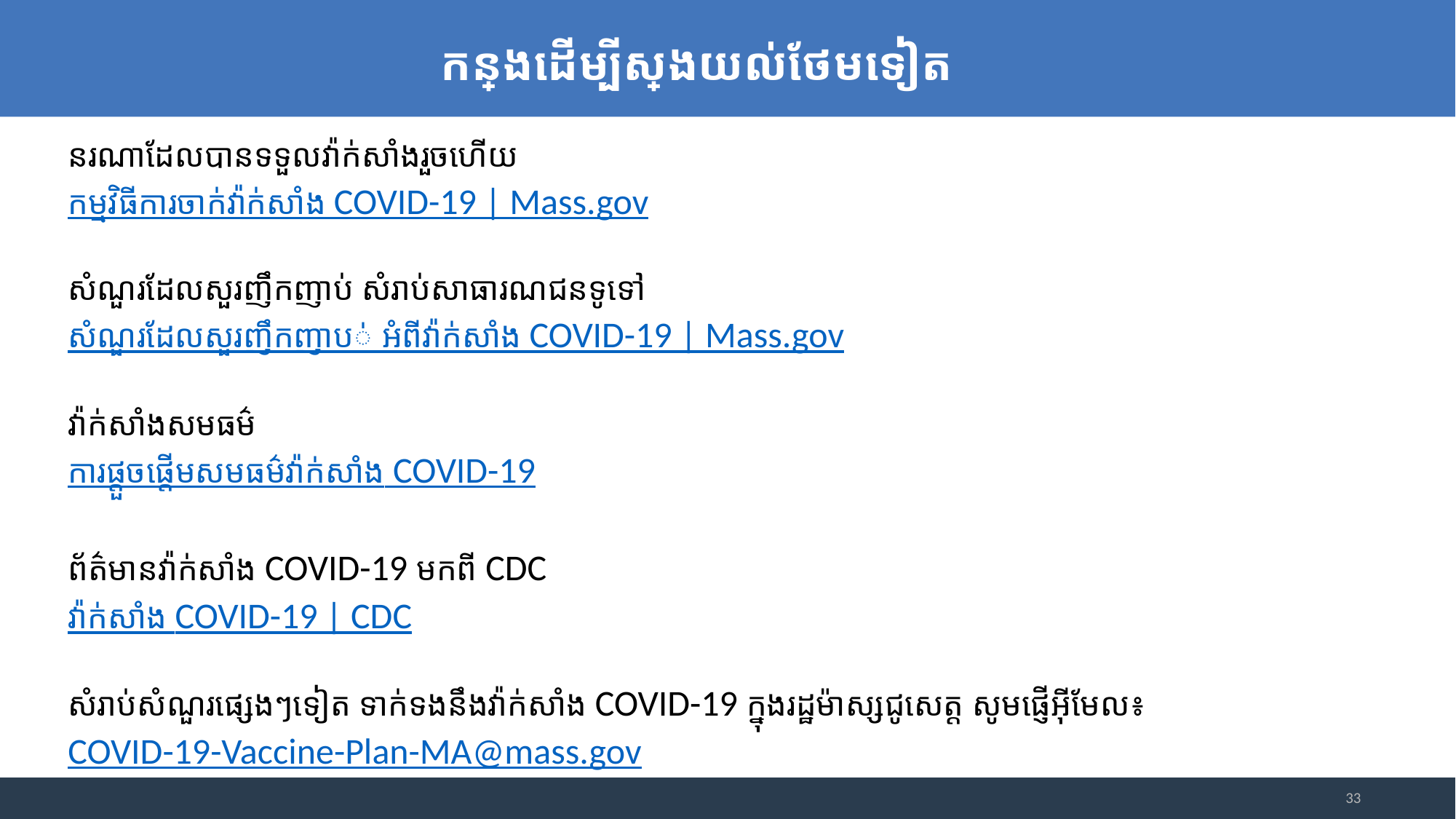

កន្លែងដើម្បីស្វែងយល់ថែមទៀត
នរណាដែលបានទទួលវ៉ាក់សាំងរួចហើយ
កម្មវិធីការចាក់វ៉ាក់សាំង COVID-19 | Mass.gov
សំណួរដែលសួរញឹកញាប់ សំរាប់សាធារណជនទូទៅ
សំណួរដែលសួរញឹកញាប់ អំពីវ៉ាក់សាំង COVID-19 | Mass.gov

វ៉ាក់សាំងសមធម៌
ការផ្តួចផ្តើមសមធម៌វ៉ាក់សាំង​ COVID-19

ព័ត៌មានវ៉ាក់សាំង COVID-19 មកពី CDC
វ៉ាក់សាំង​ COVID-19 | CDC

សំរាប់សំណួរផ្សេងៗទៀត ទាក់ទងនឹងវ៉ាក់សាំង COVID-19 ក្នុងរដ្ឋម៉ាស្សជូសេត្ដ សូមផ្ញើអ៊ីមែល៖
COVID-19-Vaccine-Plan-MA@mass.gov

33